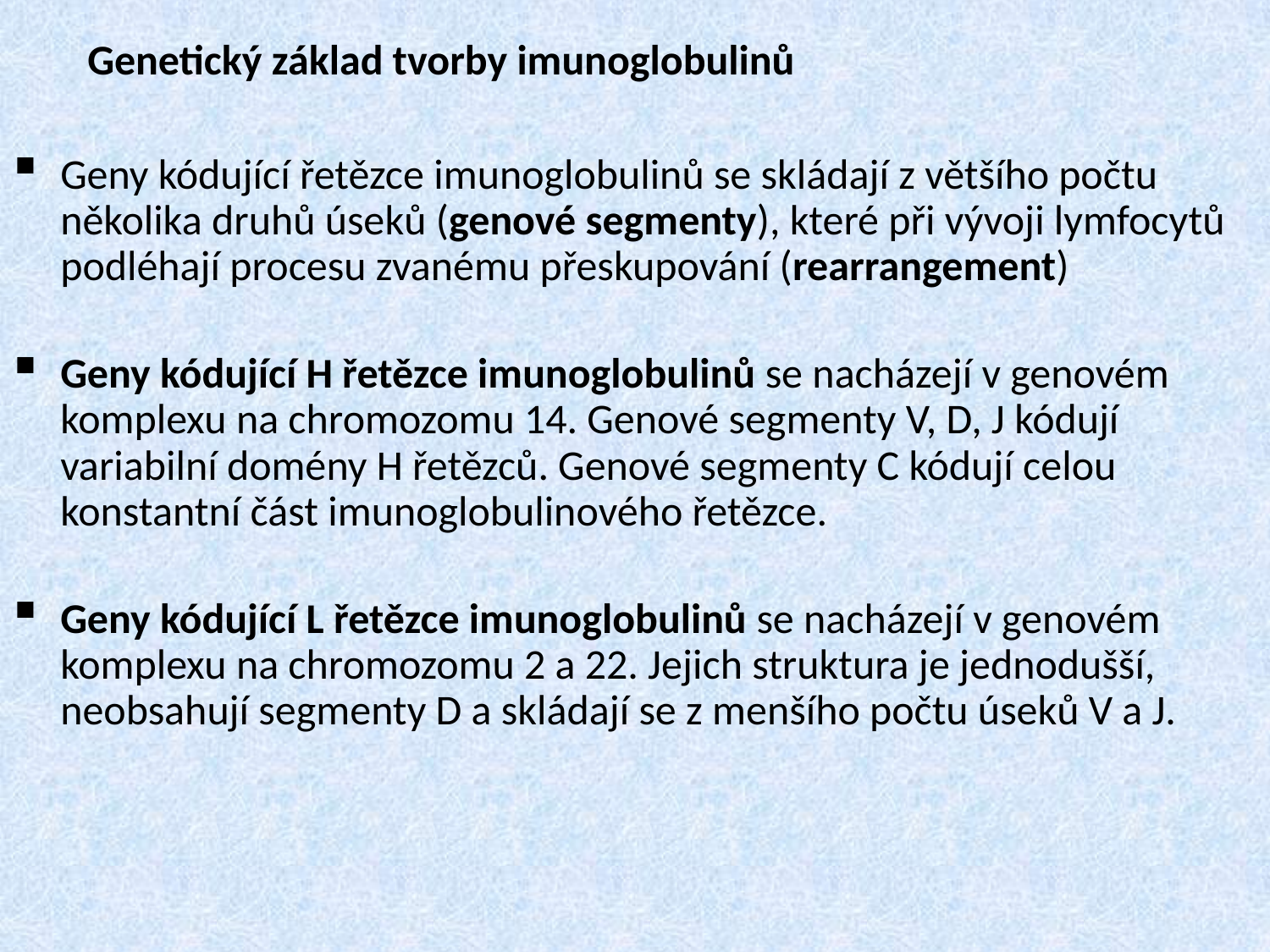

Genetický základ tvorby imunoglobulinů
Geny kódující řetězce imunoglobulinů se skládají z většího počtu několika druhů úseků (genové segmenty), které při vývoji lymfocytů podléhají procesu zvanému přeskupování (rearrangement)

Geny kódující H řetězce imunoglobulinů se nacházejí v genovém komplexu na chromozomu 14. Genové segmenty V, D, J kódují variabilní domény H řetězců. Genové segmenty C kódují celou konstantní část imunoglobulinového řetězce.

Geny kódující L řetězce imunoglobulinů se nacházejí v genovém komplexu na chromozomu 2 a 22. Jejich struktura je jednodušší, neobsahují segmenty D a skládají se z menšího počtu úseků V a J.